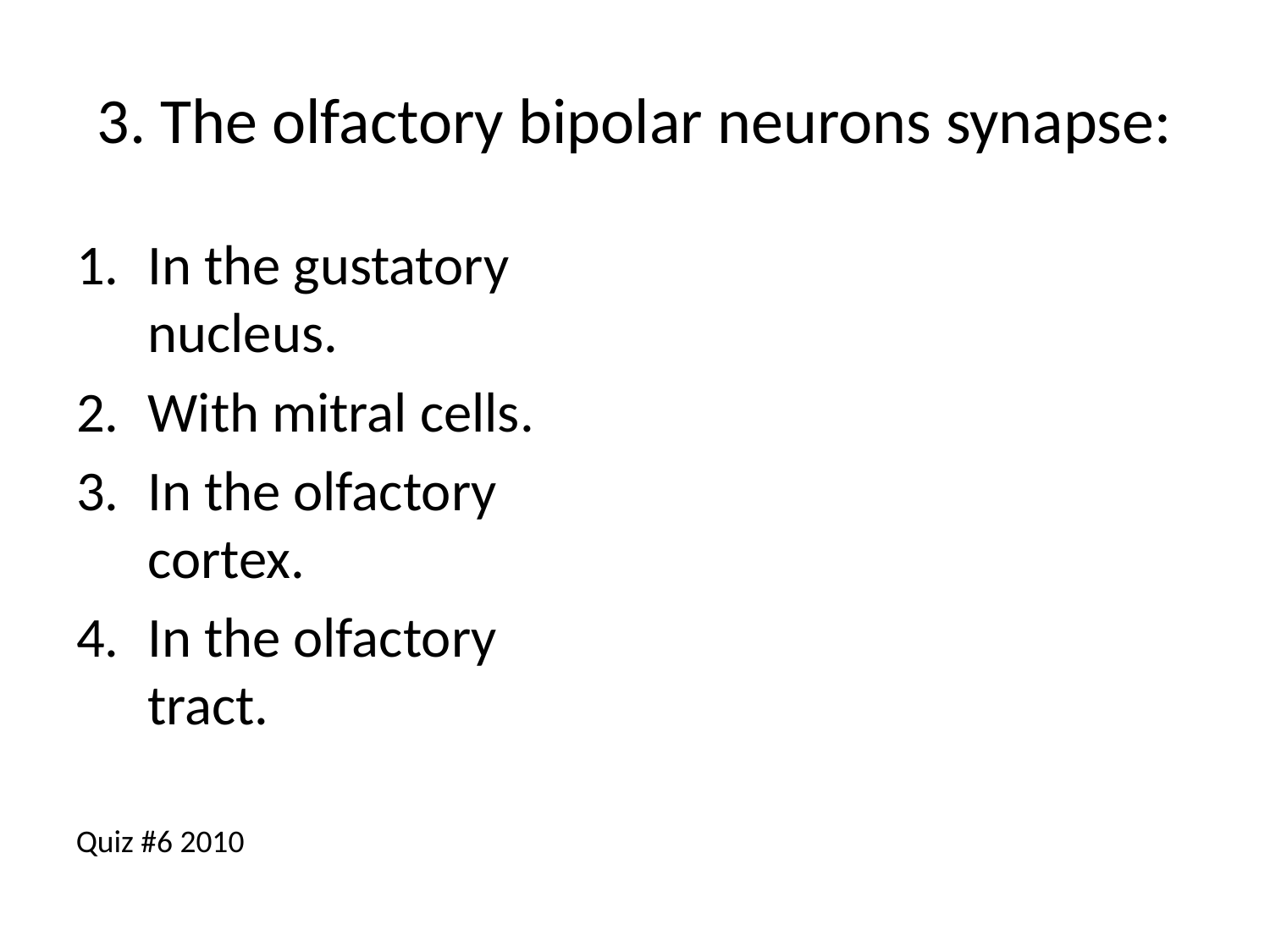

# 3. The olfactory bipolar neurons synapse:
In the gustatory nucleus.
With mitral cells.
In the olfactory cortex.
In the olfactory tract.
Quiz #6 2010